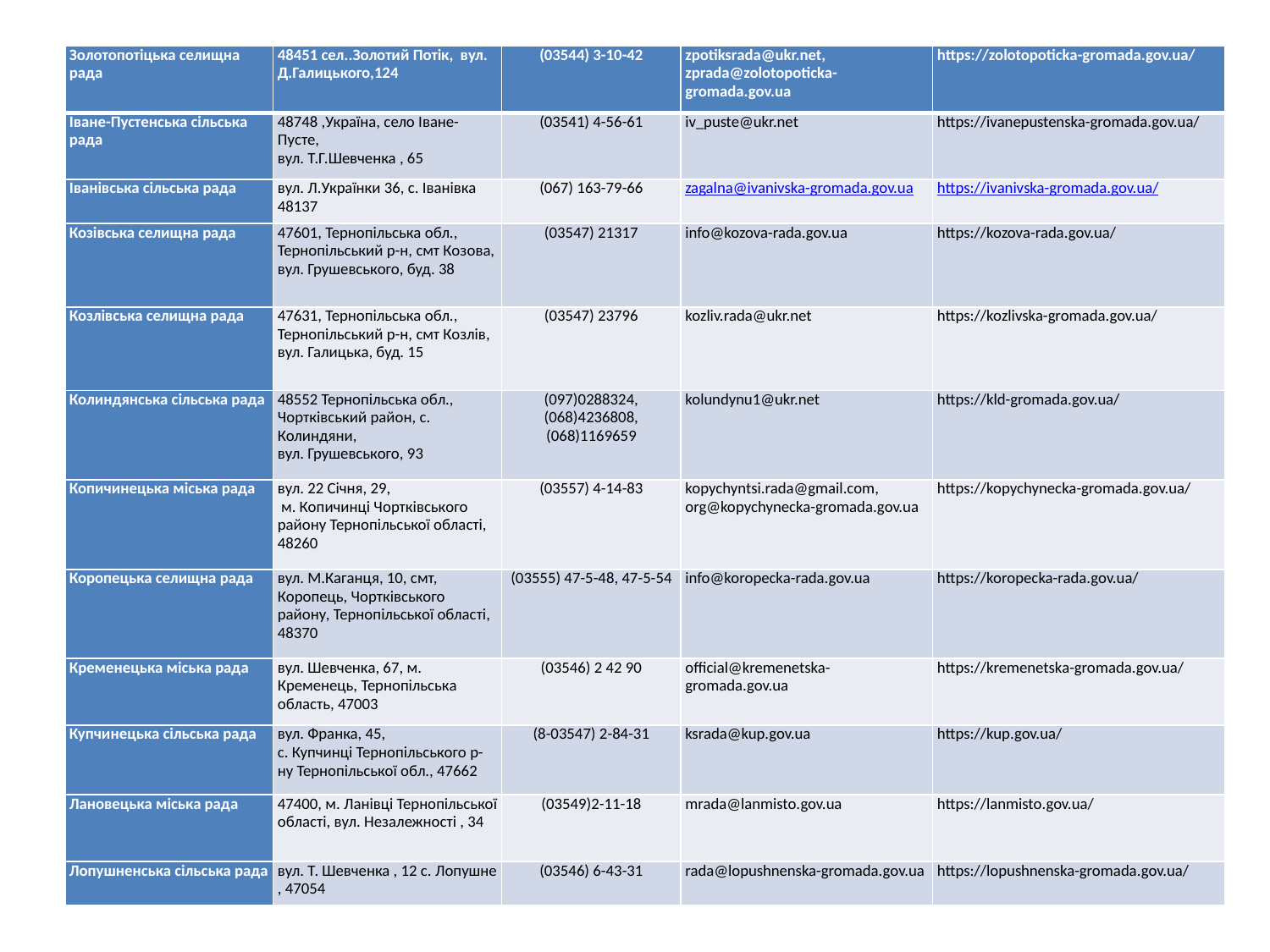

| Золотопотіцька селищна рада | 48451 сел..Золотий Потік, вул. Д.Галицького,124 | (03544) 3-10-42 | zpotiksrada@ukr.net, zprada@zolotopoticka-gromada.gov.ua | https://zolotopoticka-gromada.gov.ua/ |
| --- | --- | --- | --- | --- |
| Іване-Пустенська сільська рада | 48748 ,Україна, село Іване-Пусте, вул. Т.Г.Шевченка , 65 | (03541) 4-56-61 | iv\_puste@ukr.net | https://ivanepustenska-gromada.gov.ua/ |
| Іванівська сільська рада | вул. Л.Українки 36, с. Іванівка 48137 | (067) 163-79-66 | zagalna@ivanivska-gromada.gov.ua | https://ivanivska-gromada.gov.ua/ |
| Козівська селищна рада | 47601, Тернопільська обл., Тернопільський р-н, смт Козова, вул. Грушевського, буд. 38 | (03547) 21317 | info@kozova-rada.gov.ua | https://kozova-rada.gov.ua/ |
| Козлівська селищна рада | 47631, Тернопільська обл., Тернопільський р-н, смт Козлів, вул. Галицька, буд. 15 | (03547) 23796 | kozliv.rada@ukr.net | https://kozlivska-gromada.gov.ua/ |
| Колиндянська сільська рада | 48552 Тернопільська обл., Чортківський район, с. Колиндяни, вул. Грушевського, 93 | (097)0288324, (068)4236808, (068)1169659 | kolundynu1@ukr.net | https://kld-gromada.gov.ua/ |
| Копичинецька міська рада | вул. 22 Січня, 29, м. Копичинці Чортківського району Тернопільської області, 48260 | (03557) 4-14-83 | kopychyntsi.rada@gmail.com, org@kopychynecka-gromada.gov.ua | https://kopychynecka-gromada.gov.ua/ |
| Коропецька селищна рада | вул. М.Каганця, 10, смт, Коропець, Чортківського району, Тернопільської області, 48370 | (03555) 47-5-48, 47-5-54 | info@koropecka-rada.gov.ua | https://koropecka-rada.gov.ua/ |
| Кременецька міська рада | вул. Шевченка, 67, м. Кременець, Тернопільська область, 47003 | (03546) 2 42 90 | official@kremenetska-gromada.gov.ua | https://kremenetska-gromada.gov.ua/ |
| Купчинецька сільська рада | вул. Франка, 45, с. Купчинці Тернопільського р-ну Тернопільської обл., 47662 | (8-03547) 2-84-31 | ksrada@kup.gov.ua | https://kup.gov.ua/ |
| Лановецька міська рада | 47400, м. Ланівці Тернопільської області, вул. Незалежності , 34 | (03549)2-11-18 | mrada@lanmisto.gov.ua | https://lanmisto.gov.ua/ |
| Лопушненська сільська рада | вул. Т. Шевченка , 12 с. Лопушне , 47054 | (03546) 6-43-31 | rada@lopushnenska-gromada.gov.ua | https://lopushnenska-gromada.gov.ua/ |